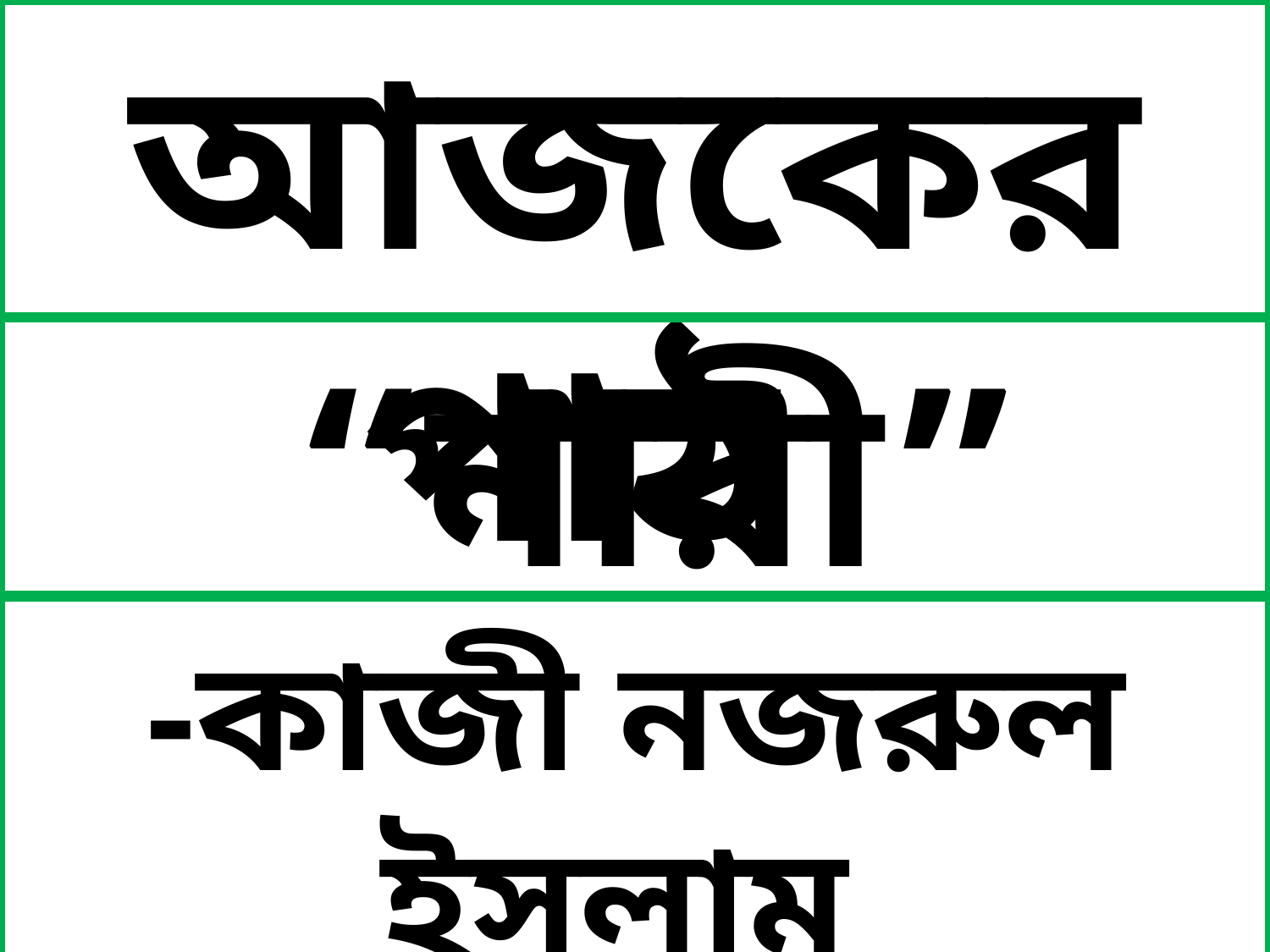

আজকের পাঠ
 “নারী”
-কাজী নজরুল ইসলাম
(প্রথমাংশ)